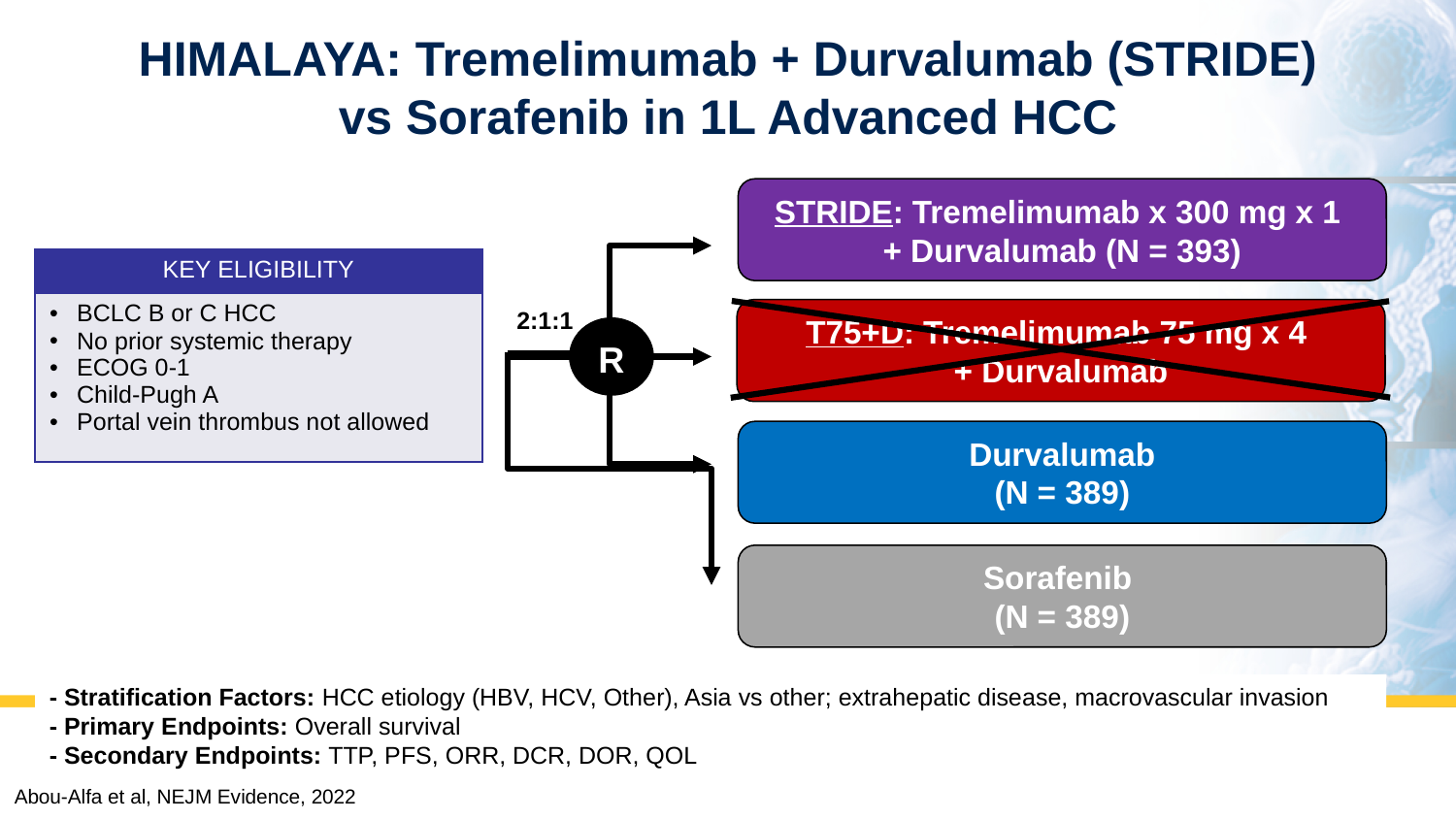

# HIMALAYA: Tremelimumab + Durvalumab (STRIDE) vs Sorafenib in 1L Advanced HCC
STRIDE: Tremelimumab x 300 mg x 1
+ Durvalumab (N = 393)
| KEY ELIGIBILITY |
| --- |
| BCLC B or C HCC No prior systemic therapy ECOG 0-1 Child-Pugh A Portal vein thrombus not allowed |
2:1:1
T75+D: Tremelimumab 75 mg x 4
+ Durvalumab
R
Durvalumab
(N = 389)
Sorafenib
(N = 389)
- Stratification Factors: HCC etiology (HBV, HCV, Other), Asia vs other; extrahepatic disease, macrovascular invasion
- Primary Endpoints: Overall survival
- Secondary Endpoints: TTP, PFS, ORR, DCR, DOR, QOL

Abou-Alfa et al, NEJM Evidence, 2022